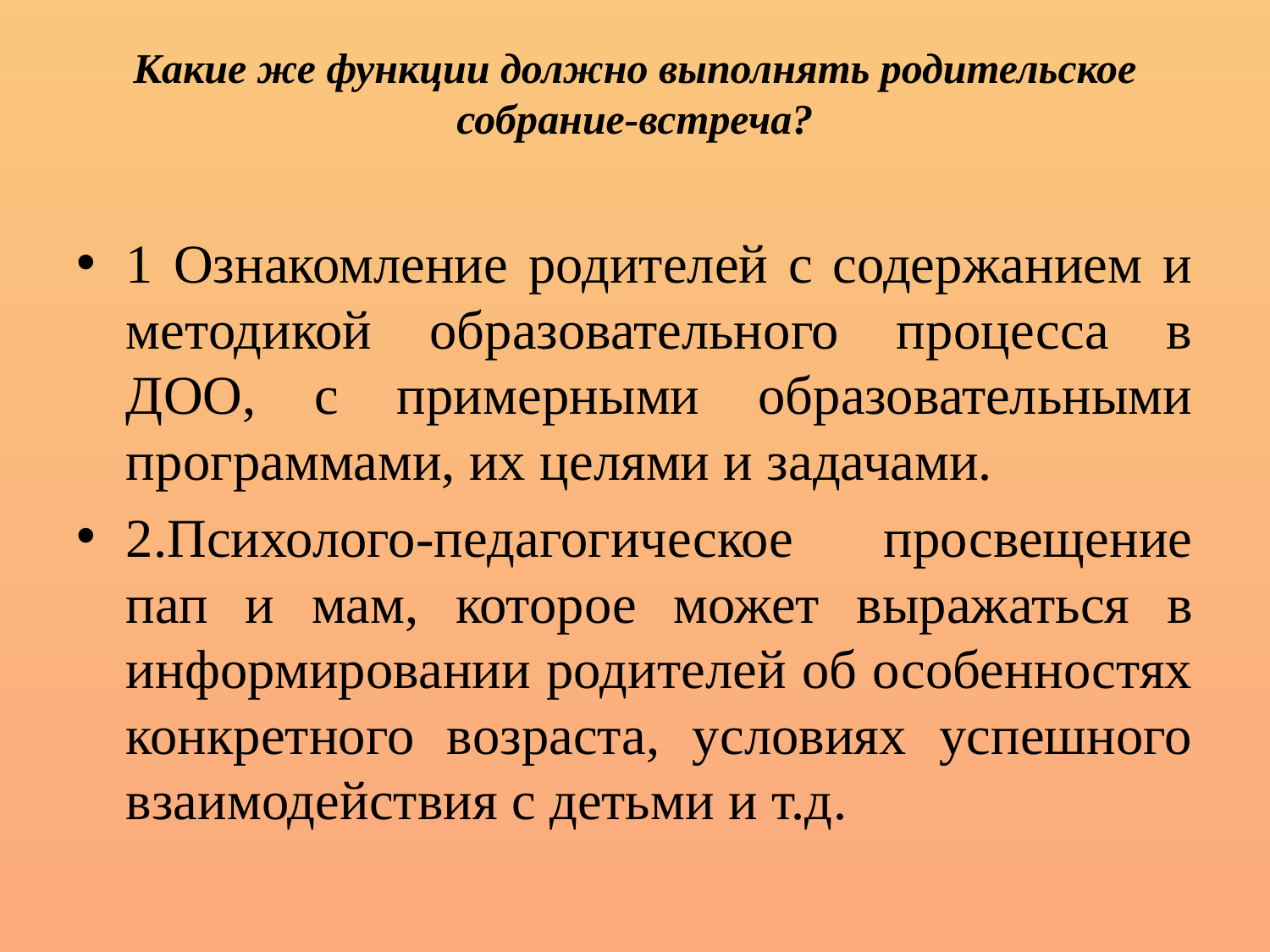

# Какие же функции должно выполнять родительское собрание-встреча?
1 Ознакомление родителей с содержанием и методикой образовательного процесса в ДОО, с примерными образовательными программами, их целями и задачами.
2.Психолого-педагогическое просвещение пап и мам, которое может выражаться в информировании родителей об особенностях конкретного возраста, условиях успешного взаимодействия с детьми и т.д.